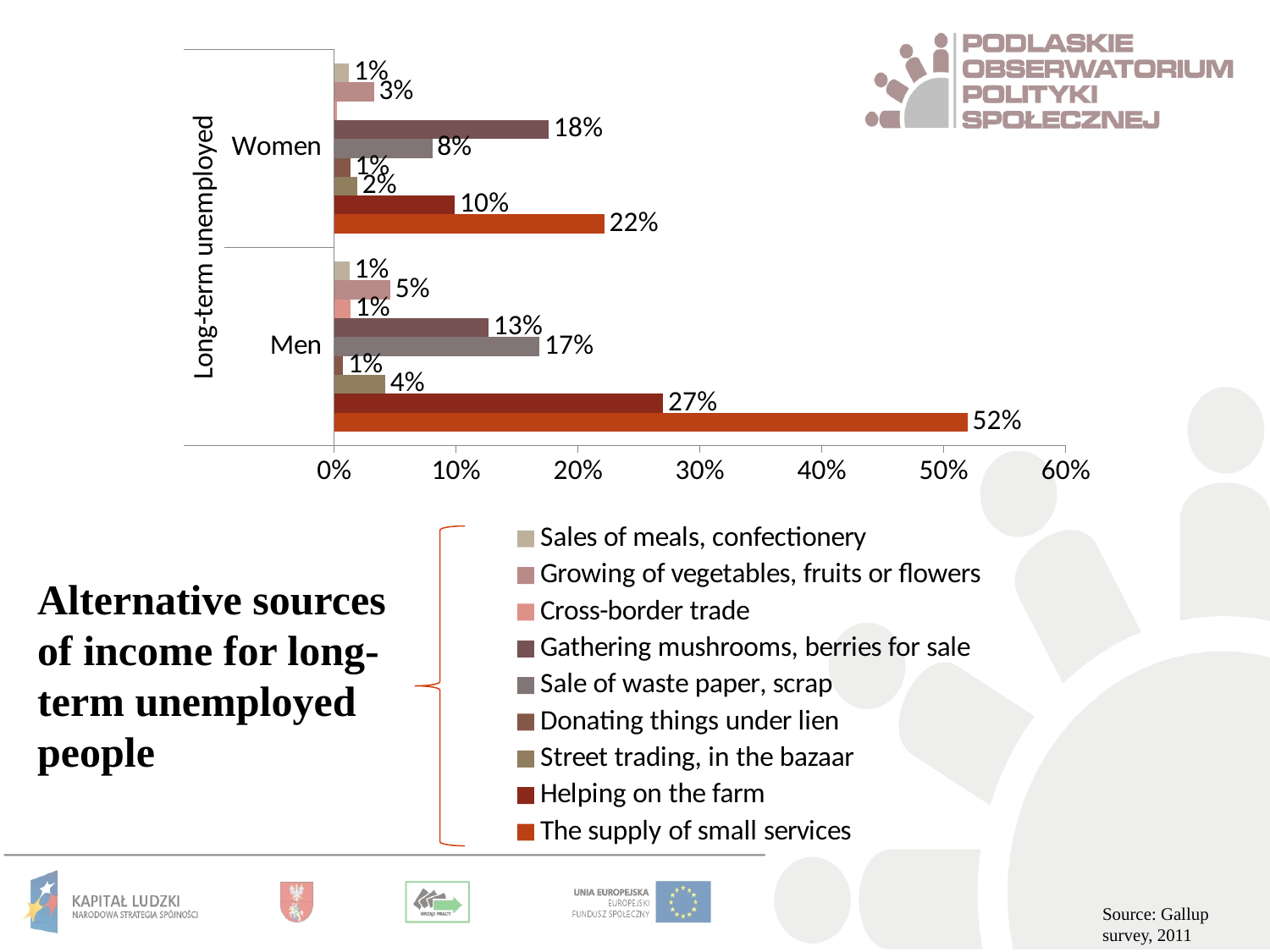

### Chart

| Category | The supply of small services | Helping on the farm | Street trading, in the bazaar | Donating things under lien | Sale of waste paper, scrap | Gathering mushrooms, berries for sale | Cross-border trade | Growing of vegetables, fruits or flowers | Sales of meals, confectionery |
|---|---|---|---|---|---|---|---|---|---|
| Men | 51.95468619743882 | 26.98840535995312 | 4.184770035102086 | 0.7457788791983146 | 16.85713945192942 | 12.661995027460646 | 1.348606528739914 | 4.617355704510305 | 1.261169962835202 |
| Women | 22.157940798884095 | 9.901957652325887 | 1.9045732167531735 | 1.3170926030367511 | 8.0598144648219 | 17.60852302729736 | 0.2417357848185872 | 3.2715839816911676 | 1.2235927075763278 |
Alternative sources of income for long-term unemployed people
Source: Gallup survey, 2011